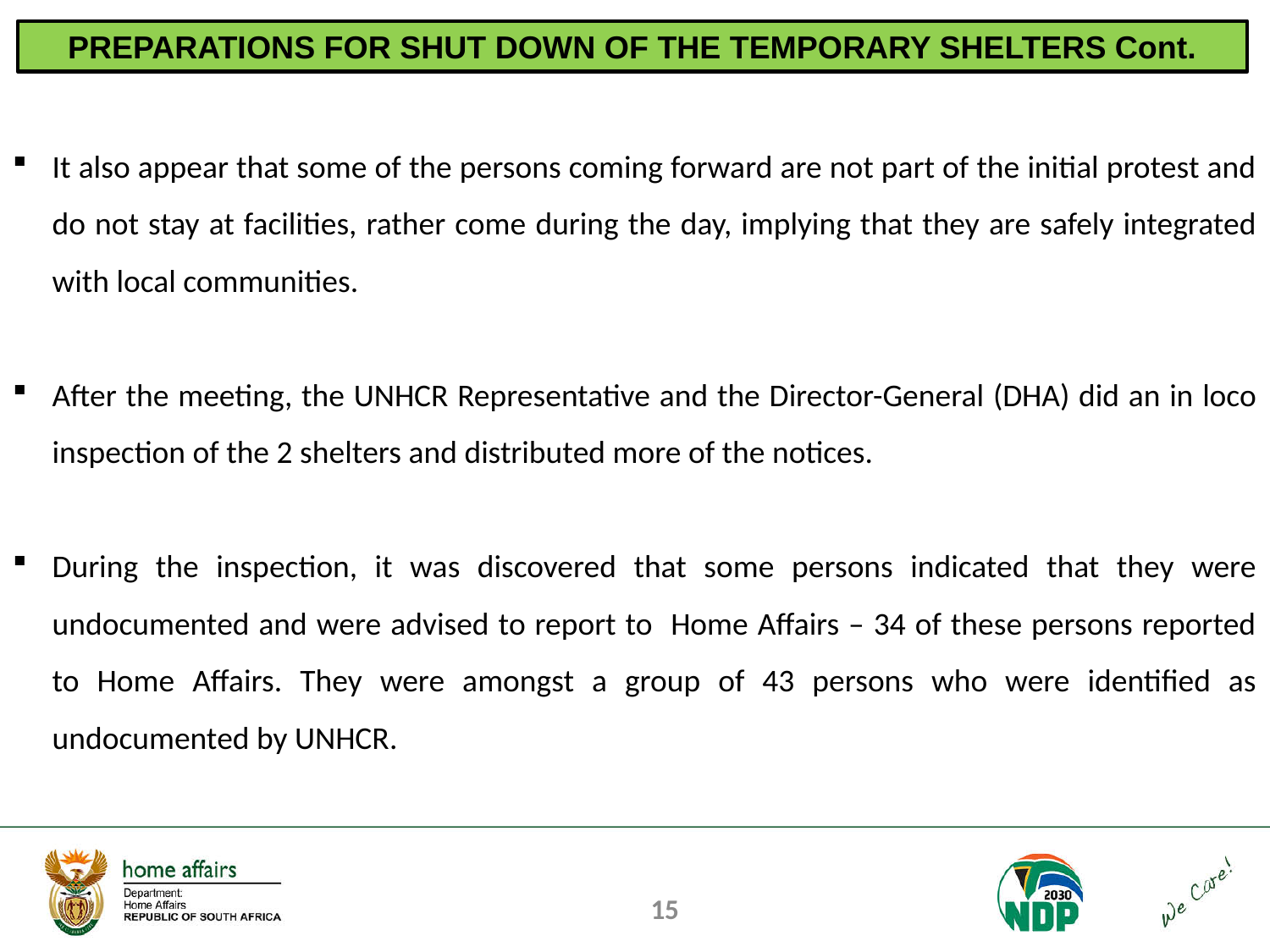

PREPARATIONS FOR SHUT DOWN OF THE TEMPORARY SHELTERS Cont.

It also appear that some of the persons coming forward are not part of the initial protest and do not stay at facilities, rather come during the day, implying that they are safely integrated with local communities.

After the meeting, the UNHCR Representative and the Director-General (DHA) did an in loco inspection of the 2 shelters and distributed more of the notices.

During the inspection, it was discovered that some persons indicated that they were undocumented and were advised to report to  Home Affairs – 34 of these persons reported to Home Affairs. They were amongst a group of 43 persons who were identified as undocumented by UNHCR.
15